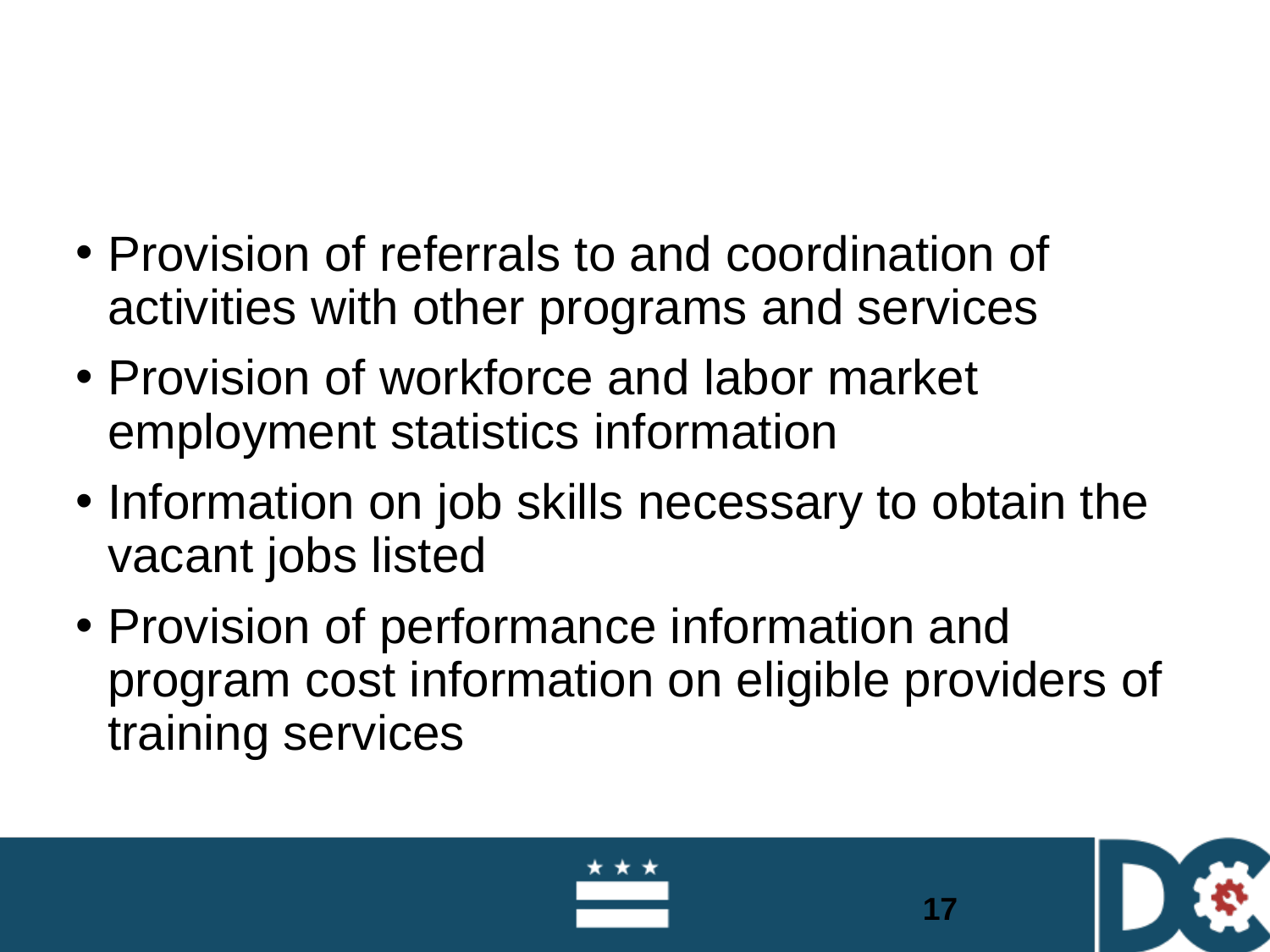

#
Provision of referrals to and coordination of activities with other programs and services
Provision of workforce and labor market employment statistics information
Information on job skills necessary to obtain the vacant jobs listed
Provision of performance information and program cost information on eligible providers of training services

17